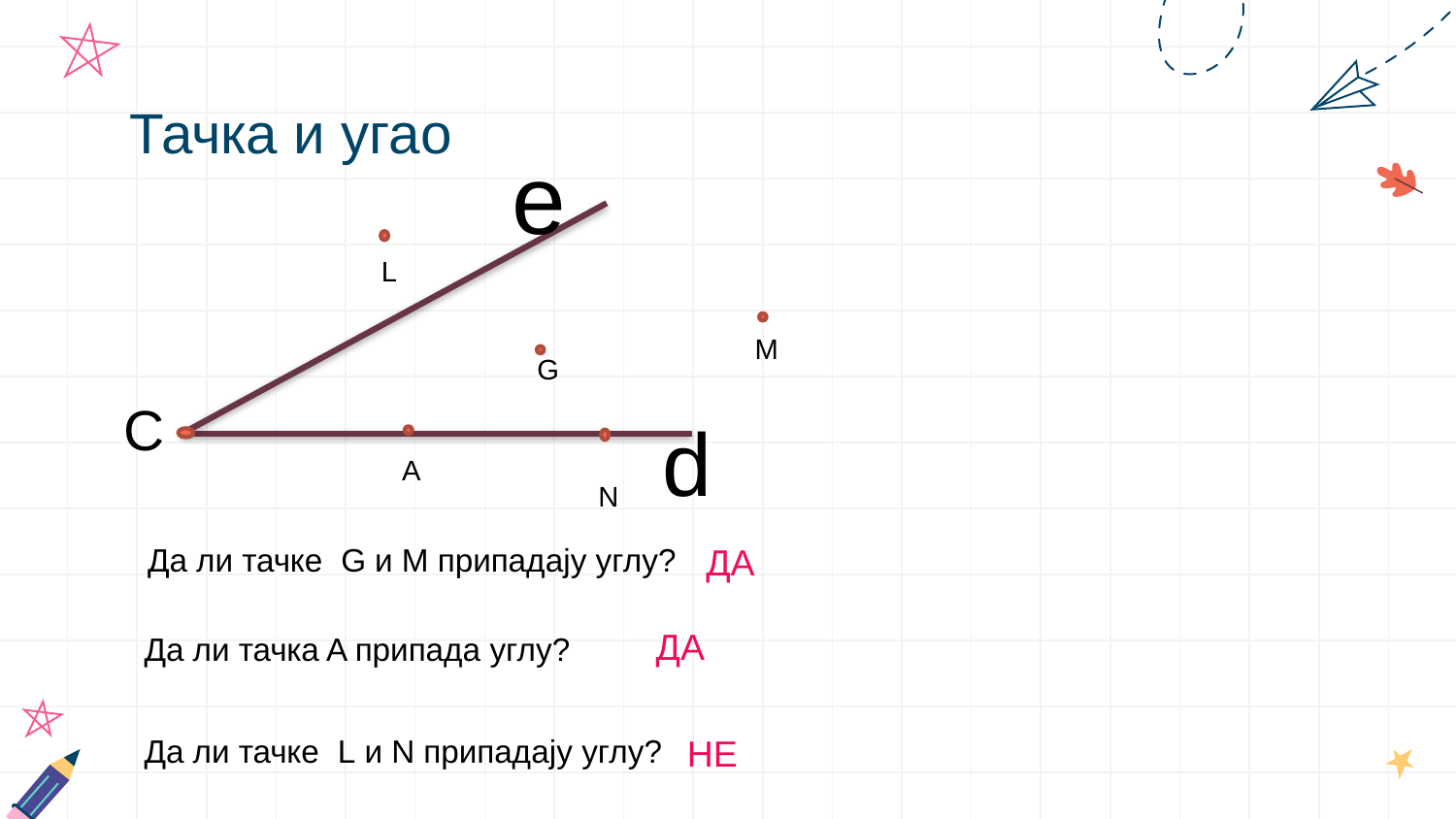

# Тачка и угао
e

L

M
G

C
d

A
 N

Да ли тачке  G и М припадају углу?
ДА

ДА
Да ли тачкa A припада углу?

Да ли тачке  L и N припадају углу?
НЕ